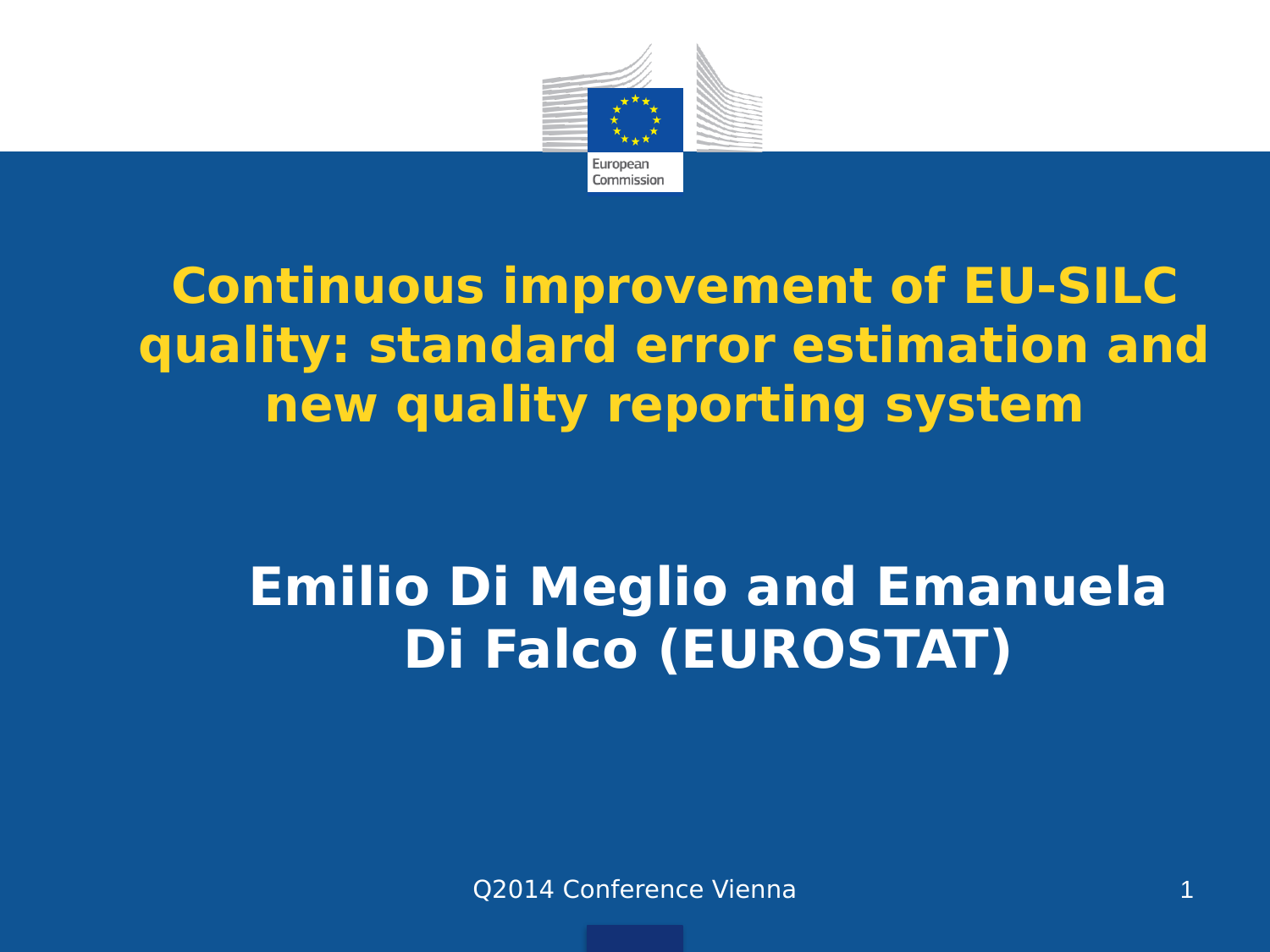

# Continuous improvement of EU-SILC quality: standard error estimation and new quality reporting system
Emilio Di Meglio and Emanuela Di Falco (EUROSTAT)
Q2014 Conference Vienna
1